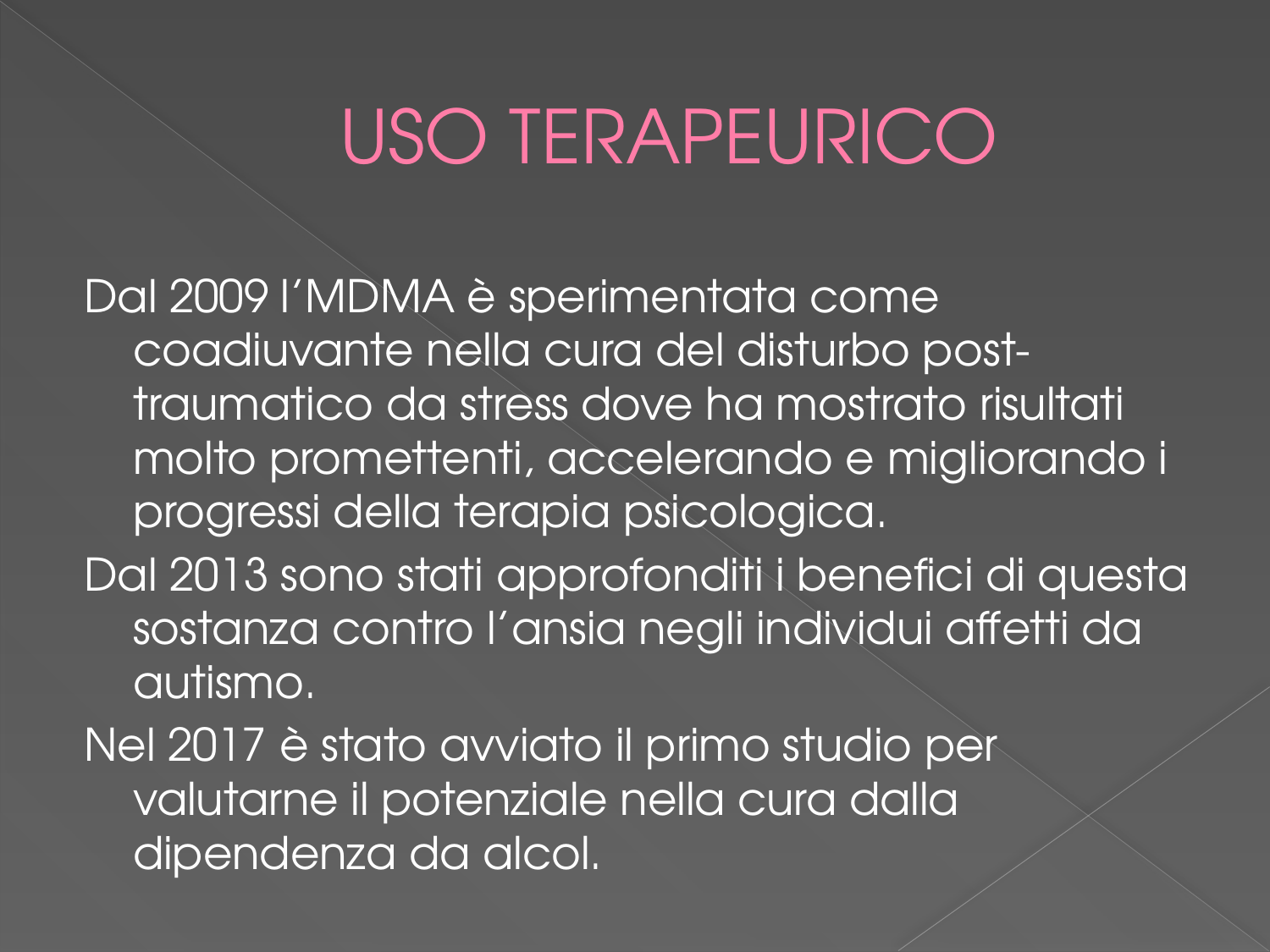

# USO TERAPEURICO
Dal 2009 l’MDMA è sperimentata come coadiuvante nella cura del disturbo post-traumatico da stress dove ha mostrato risultati molto promettenti, accelerando e migliorando i progressi della terapia psicologica.
Dal 2013 sono stati approfonditi i benefici di questa sostanza contro l’ansia negli individui affetti da autismo.
Nel 2017 è stato avviato il primo studio per valutarne il potenziale nella cura dalla dipendenza da alcol.